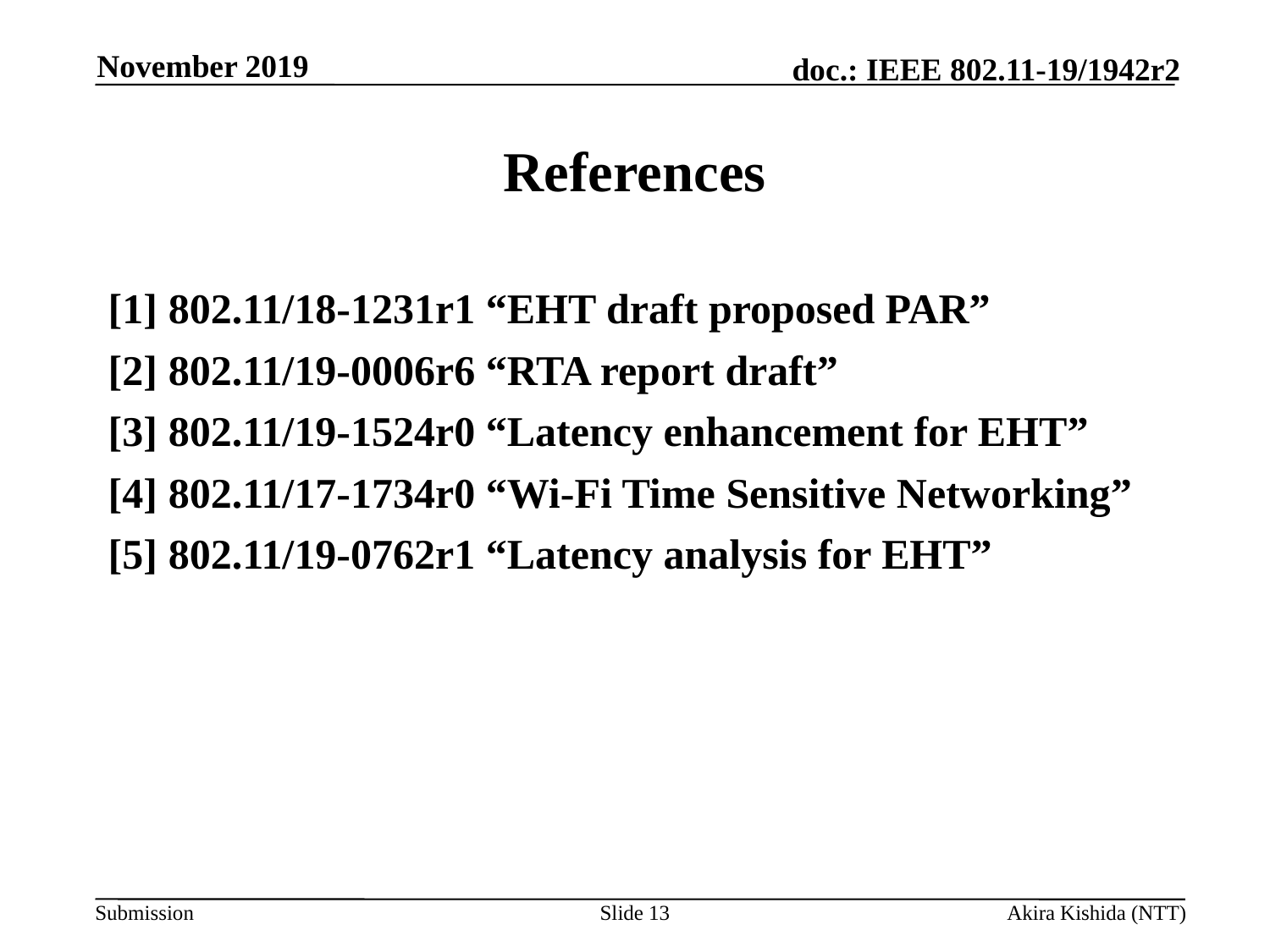

November 2019
# References
[1] 802.11/18-1231r1 “EHT draft proposed PAR”
[2] 802.11/19-0006r6 “RTA report draft”
[3] 802.11/19-1524r0 “Latency enhancement for EHT”
[4] 802.11/17-1734r0 “Wi-Fi Time Sensitive Networking”
[5] 802.11/19-0762r1 “Latency analysis for EHT”

Slide 13
Akira Kishida (NTT)